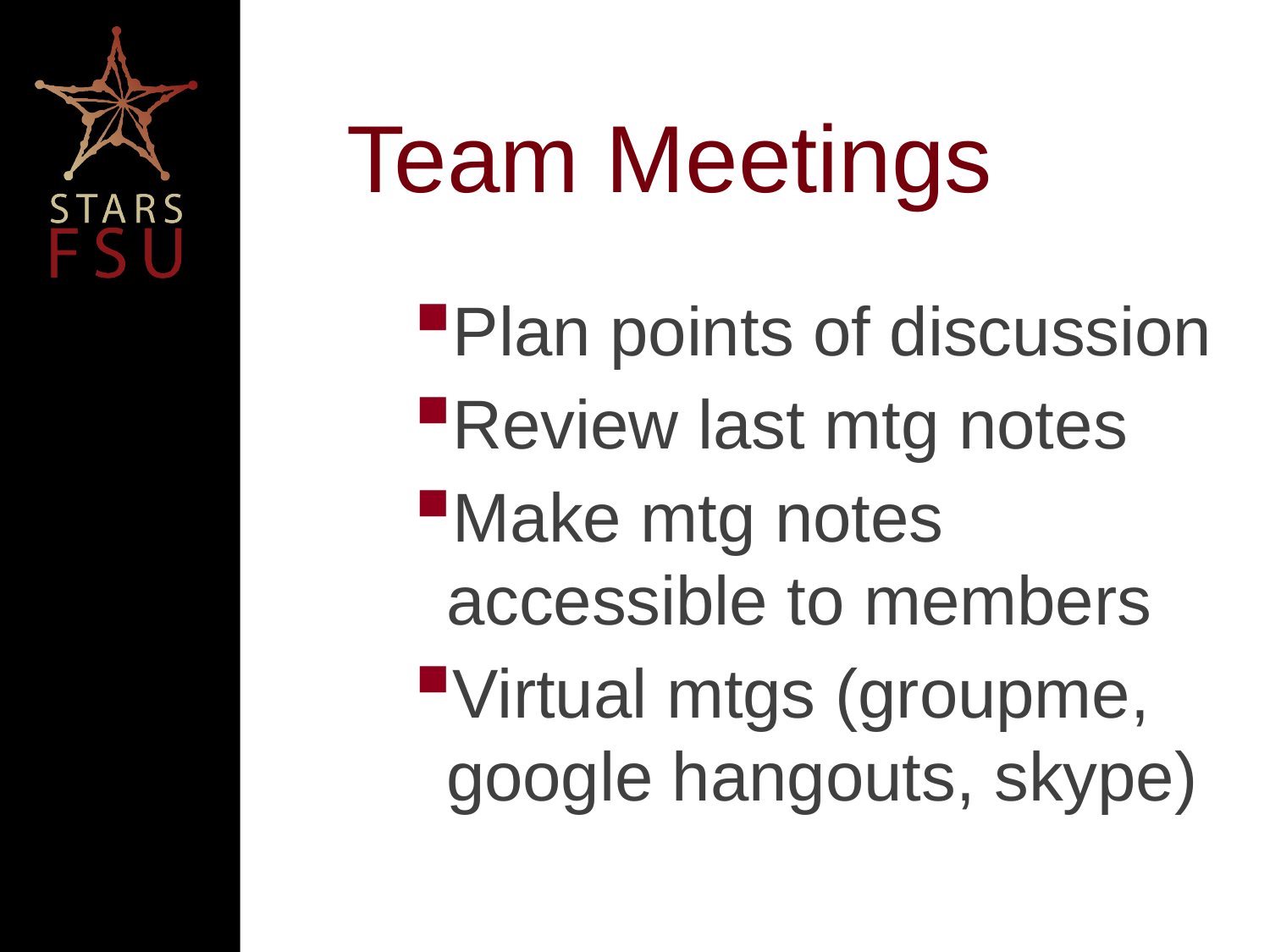

# Team Meetings
Plan points of discussion
Review last mtg notes
Make mtg notes accessible to members
Virtual mtgs (groupme, google hangouts, skype)